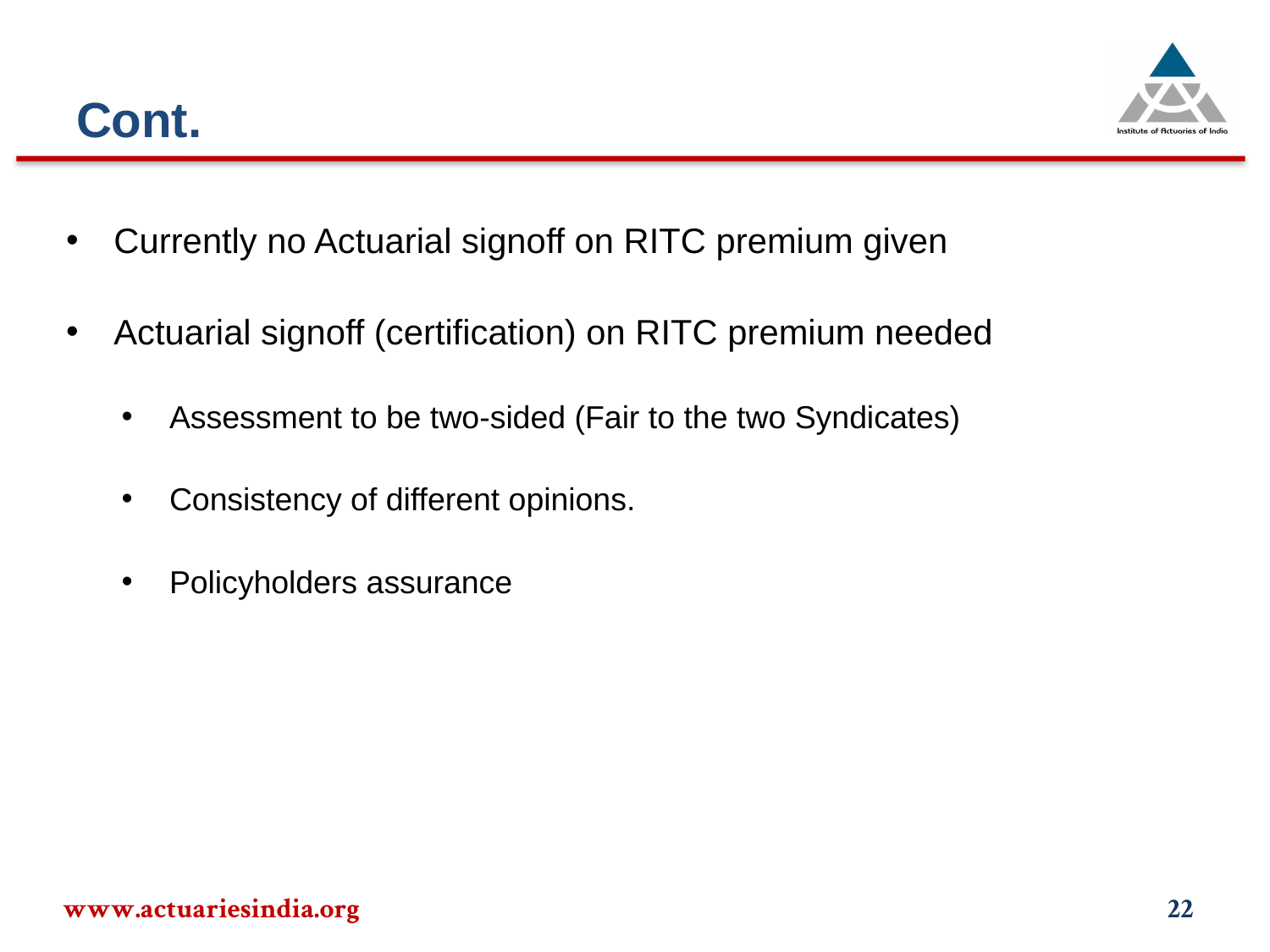

# Cont.
Currently no Actuarial signoff on RITC premium given
Actuarial signoff (certification) on RITC premium needed
Assessment to be two-sided (Fair to the two Syndicates)
Consistency of different opinions.
Policyholders assurance

www.actuariesindia.org
22